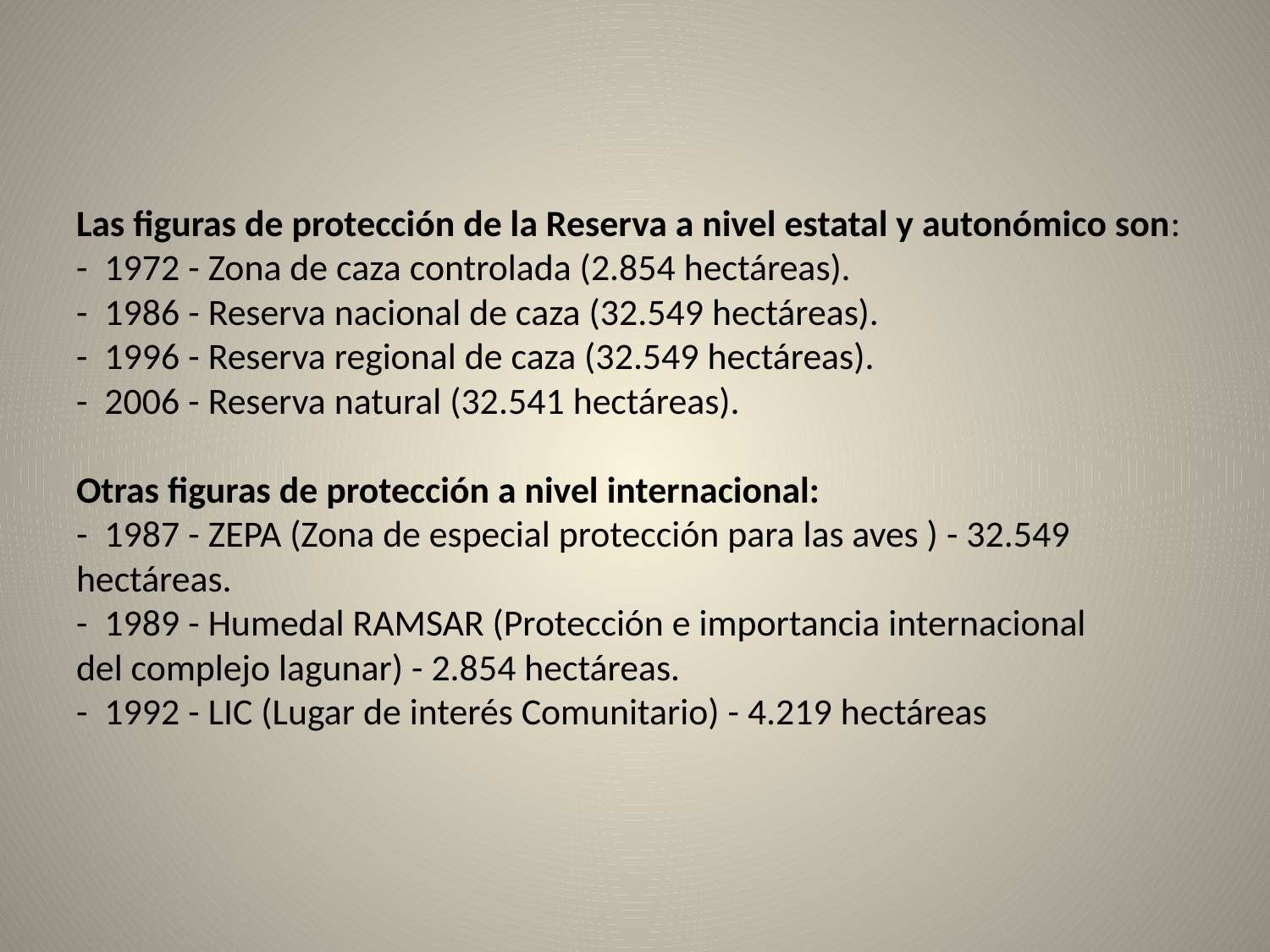

# Las figuras de protección de la Reserva a nivel estatal y autonómico son: -  1972 - Zona de caza controlada (2.854 hectáreas). -  1986 - Reserva nacional de caza (32.549 hectáreas). -  1996 - Reserva regional de caza (32.549 hectáreas). -  2006 - Reserva natural (32.541 hectáreas). Otras figuras de protección a nivel internacional: -  1987 - ZEPA (Zona de especial protección para las aves ) - 32.549 hectáreas. -  1989 - Humedal RAMSAR (Protección e importancia internacional del complejo lagunar) - 2.854 hectáreas. -  1992 - LIC (Lugar de interés Comunitario) - 4.219 hectáreas